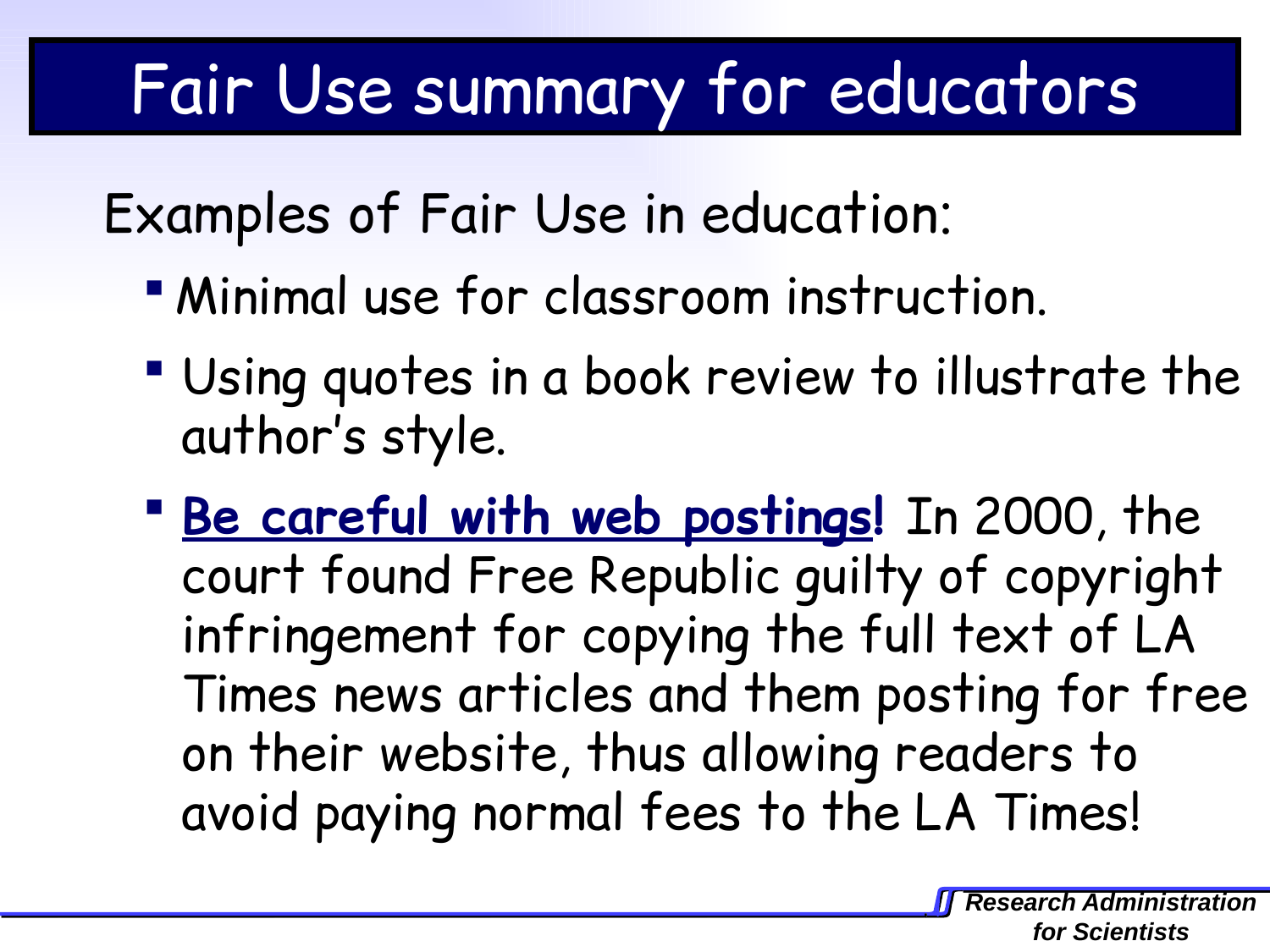

Fair Use summary for educators

Examples of Fair Use in education:
Minimal use for classroom instruction.
Using quotes in a book review to illustrate the author’s style.
Be careful with web postings! In 2000, the court found Free Republic guilty of copyright infringement for copying the full text of LA Times news articles and them posting for free on their website, thus allowing readers to avoid paying normal fees to the LA Times!